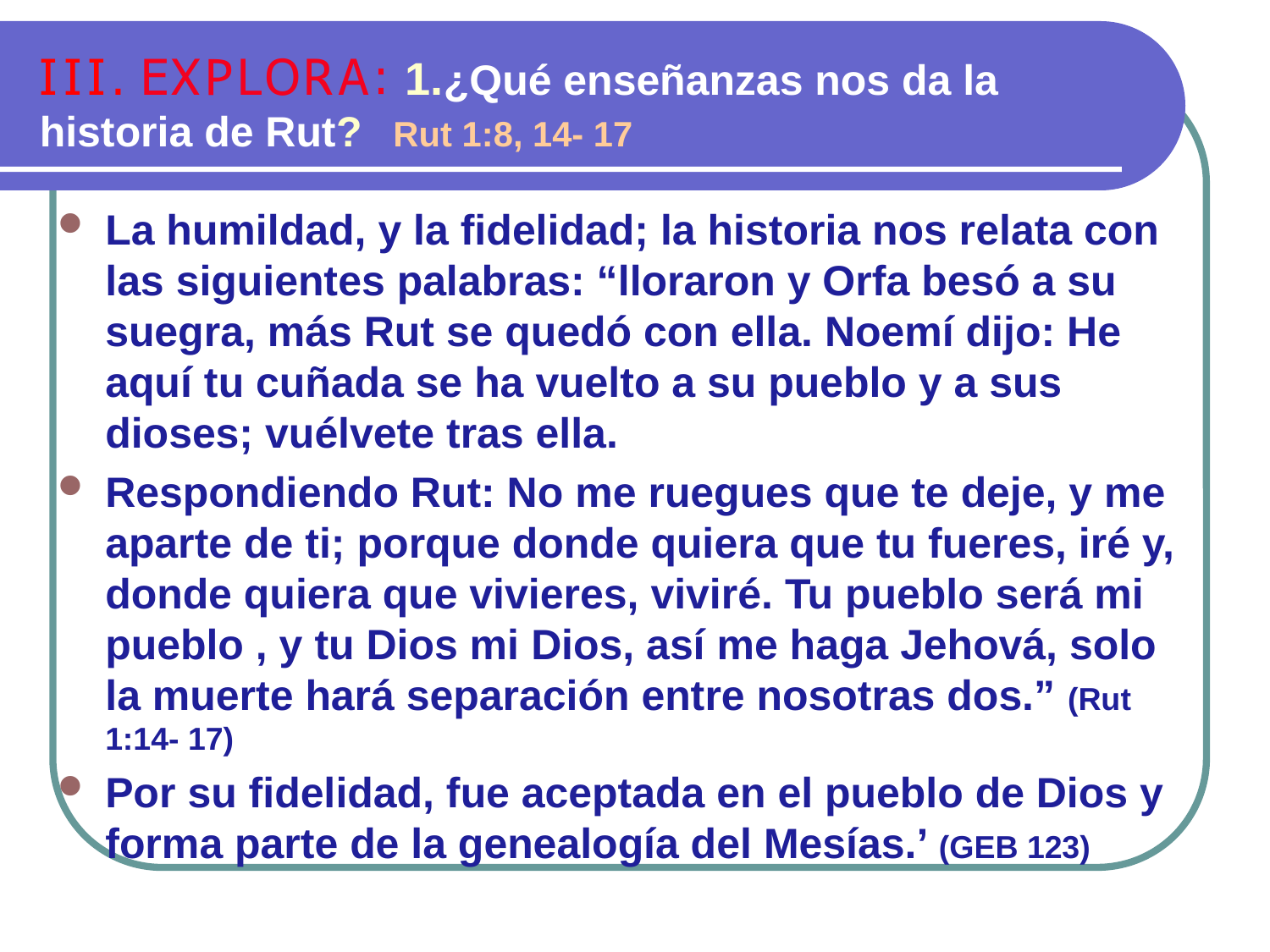

III. EXPLORA: 1.¿Qué enseñanzas nos da la historia de Rut?   Rut 1:8, 14- 17
La humildad, y la fidelidad; la historia nos relata con las siguientes palabras: “lloraron y Orfa besó a su suegra, más Rut se quedó con ella. Noemí dijo: He aquí tu cuñada se ha vuelto a su pueblo y a sus dioses; vuélvete tras ella.
Respondiendo Rut: No me ruegues que te deje, y me aparte de ti; porque donde quiera que tu fueres, iré y, donde quiera que vivieres, viviré. Tu pueblo será mi pueblo , y tu Dios mi Dios, así me haga Jehová, solo la muerte hará separación entre nosotras dos.” (Rut 1:14- 17)
Por su fidelidad, fue aceptada en el pueblo de Dios y forma parte de la genealogía del Mesías.’ (GEB 123)